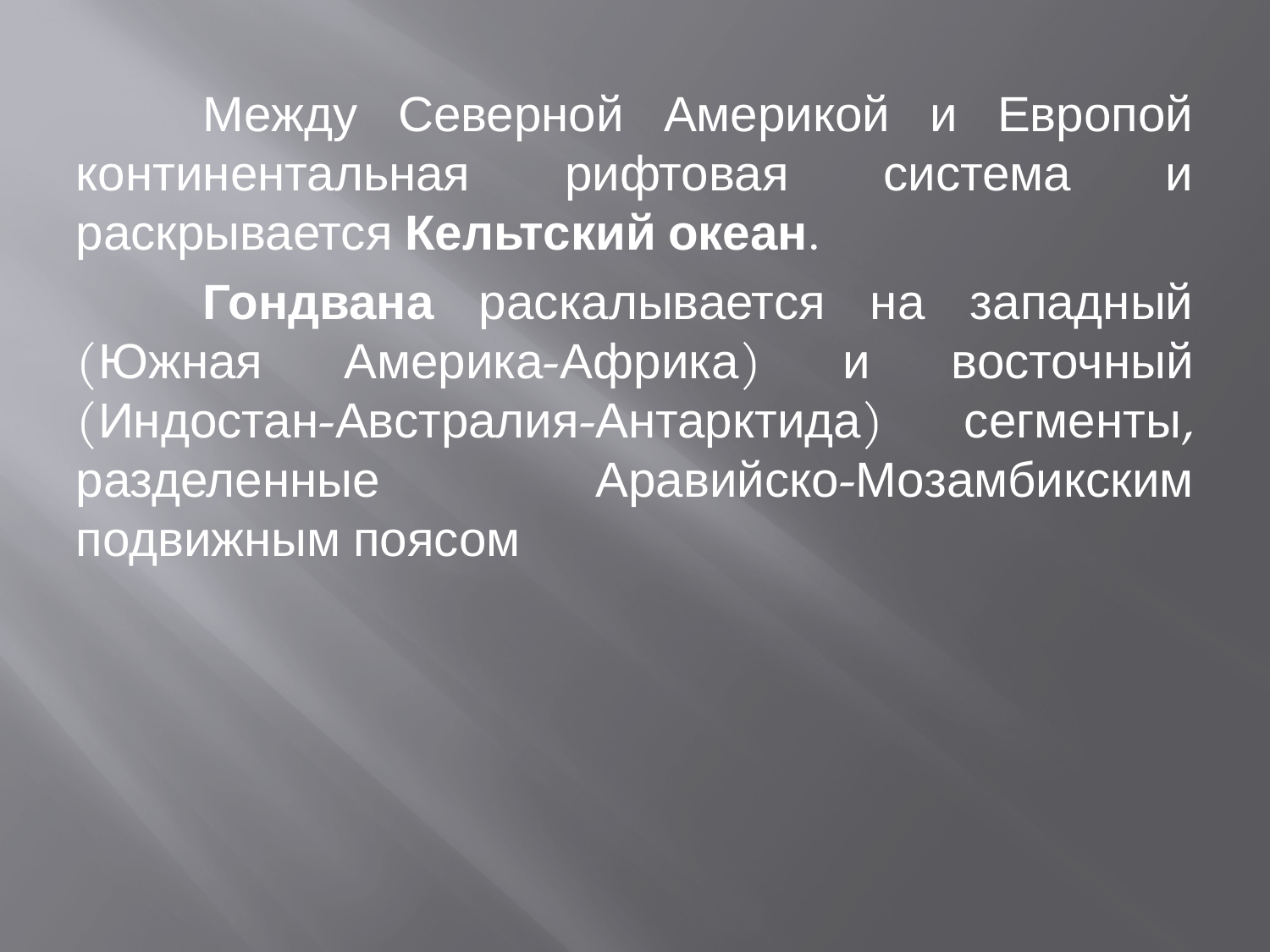

Между Северной Америкой и Европой континентальная рифтовая система и раскрывается Кельтский океан.
	Гондвана раскалывается на западный (Южная Америка-Африка) и восточный (Индостан-Австралия-Антарктида) сегменты, разделенные Аравийско-Мозамбикским подвижным поясом